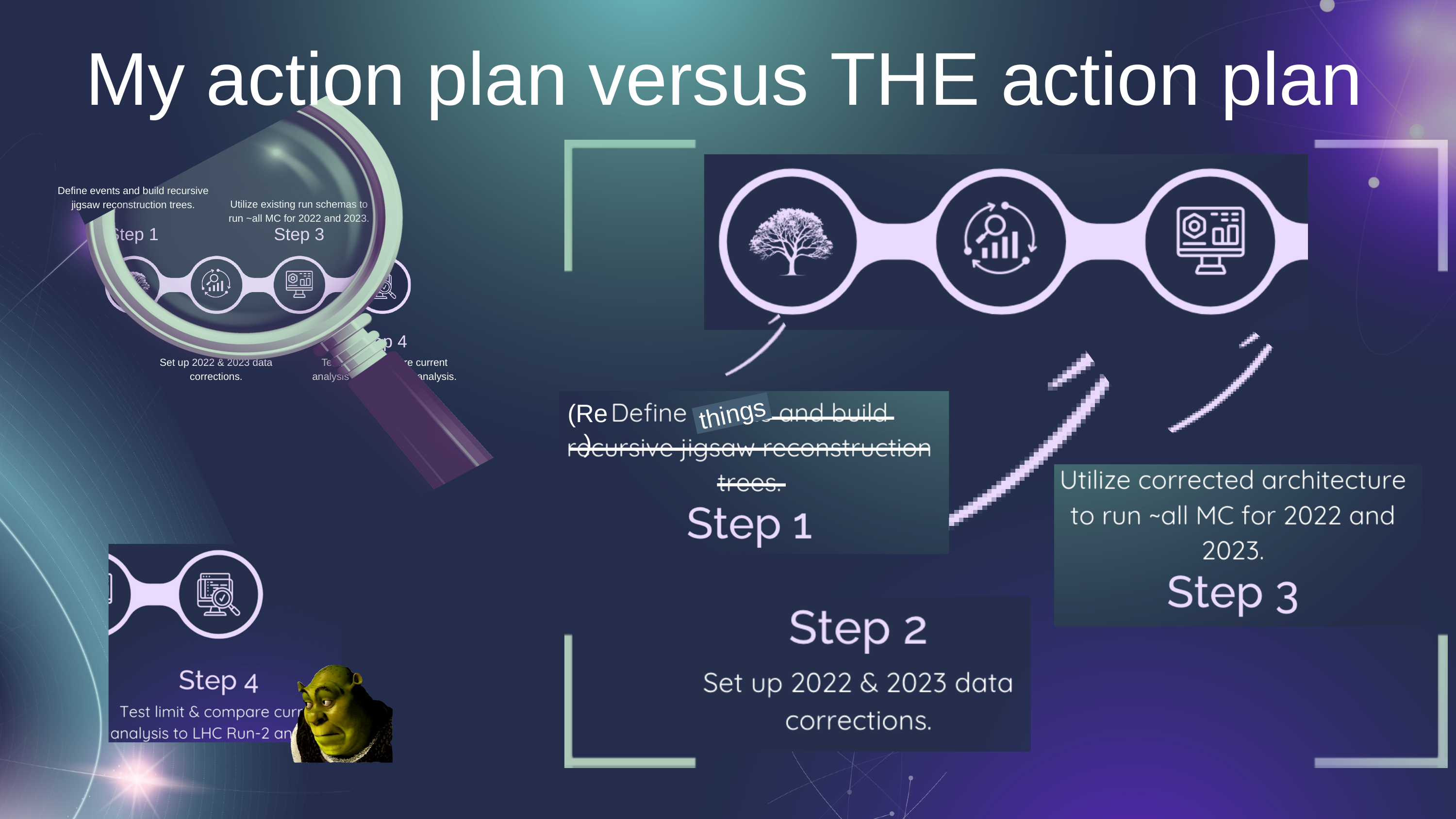

My action plan versus THE action plan

Define events and build recursive jigsaw reconstruction trees.
Utilize existing run schemas to run ~all MC for 2022 and 2023.
Step 1
Step 3

Step 2
Step 4
Set up 2022 & 2023 data corrections.
Test limit & compare current analysis to LHC Run-2 analysis.

(Re)
things